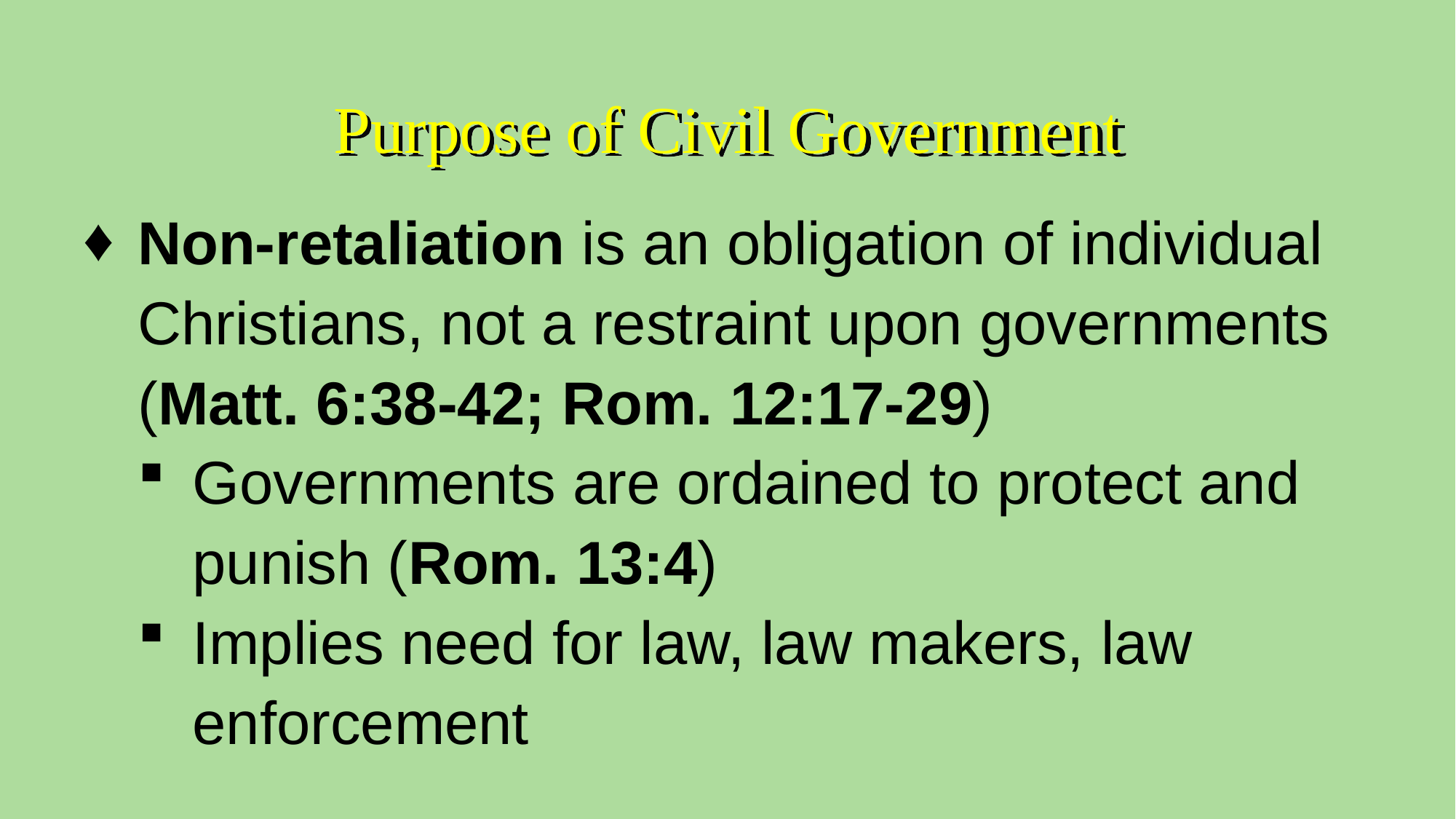

Purpose of Civil Government
Non-retaliation is an obligation of individual Christians, not a restraint upon governments (Matt. 6:38-42; Rom. 12:17-29)
Governments are ordained to protect and punish (Rom. 13:4)
Implies need for law, law makers, law enforcement